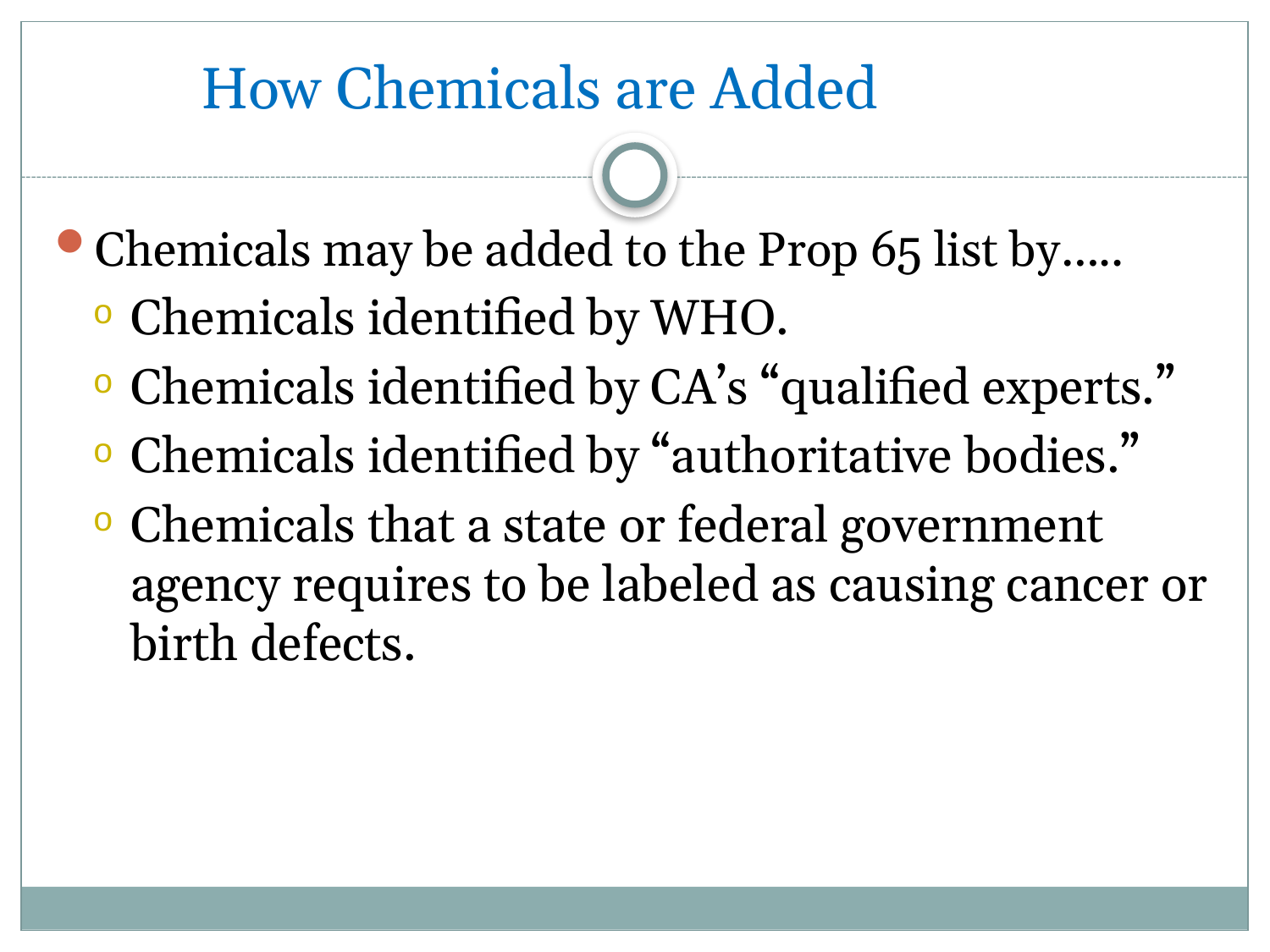

# How Chemicals are Added
Chemicals may be added to the Prop 65 list by…..
Chemicals identified by WHO.
Chemicals identified by CA’s “qualified experts.”
Chemicals identified by “authoritative bodies.”
Chemicals that a state or federal government agency requires to be labeled as causing cancer or birth defects.